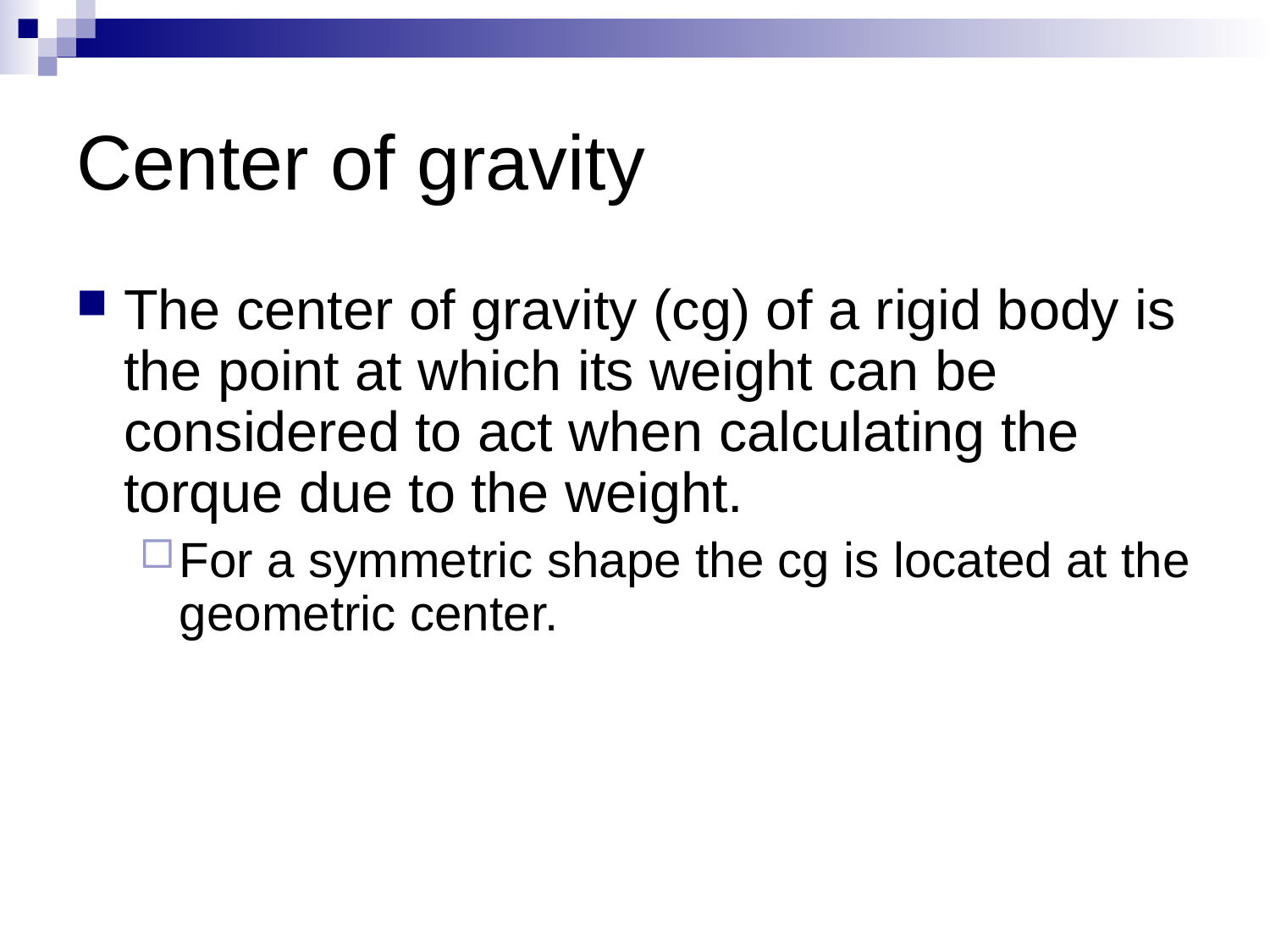

# Center of gravity
The center of gravity (cg) of a rigid body is the point at which its weight can be considered to act when calculating the torque due to the weight.
For a symmetric shape the cg is located at the geometric center.